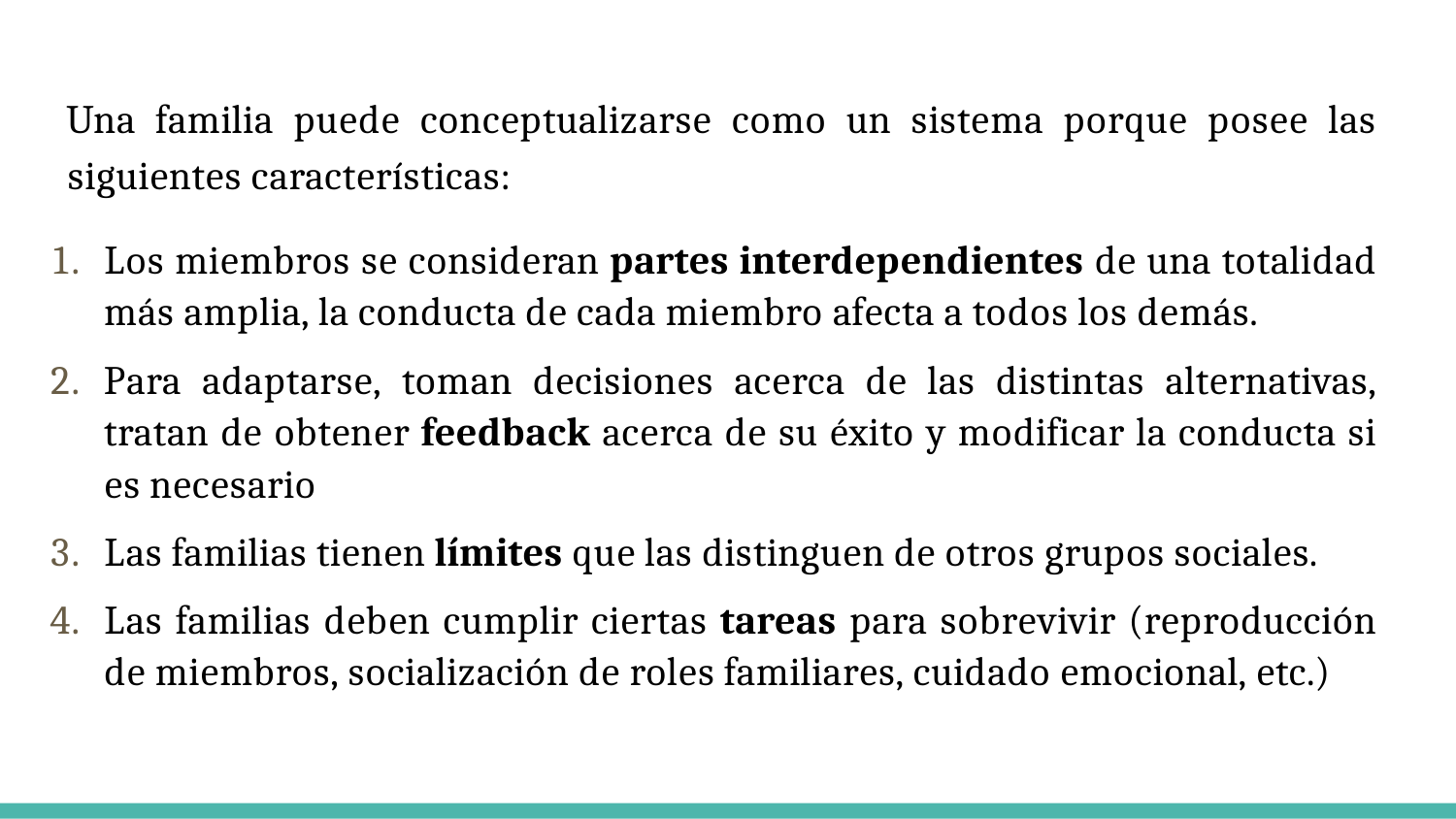

Una familia puede conceptualizarse como un sistema porque posee las siguientes características:
Los miembros se consideran partes interdependientes de una totalidad más amplia, la conducta de cada miembro afecta a todos los demás.
Para adaptarse, toman decisiones acerca de las distintas alternativas, tratan de obtener feedback acerca de su éxito y modificar la conducta si es necesario
Las familias tienen límites que las distinguen de otros grupos sociales.
Las familias deben cumplir ciertas tareas para sobrevivir (reproducción de miembros, socialización de roles familiares, cuidado emocional, etc.)